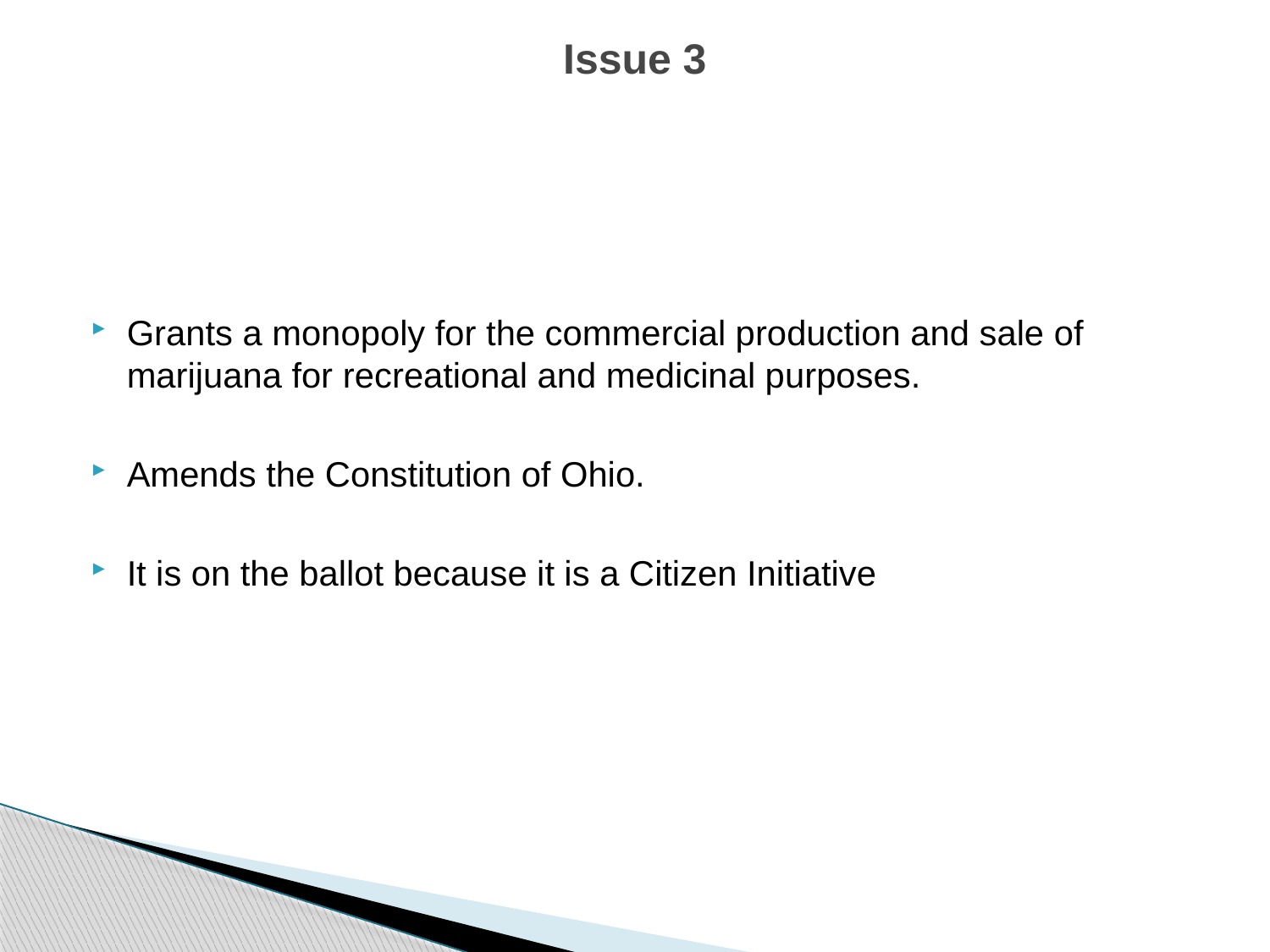

# Issue 3

Grants a monopoly for the commercial production and sale of marijuana for recreational and medicinal purposes.

Amends the Constitution of Ohio.

It is on the ballot because it is a Citizen Initiative